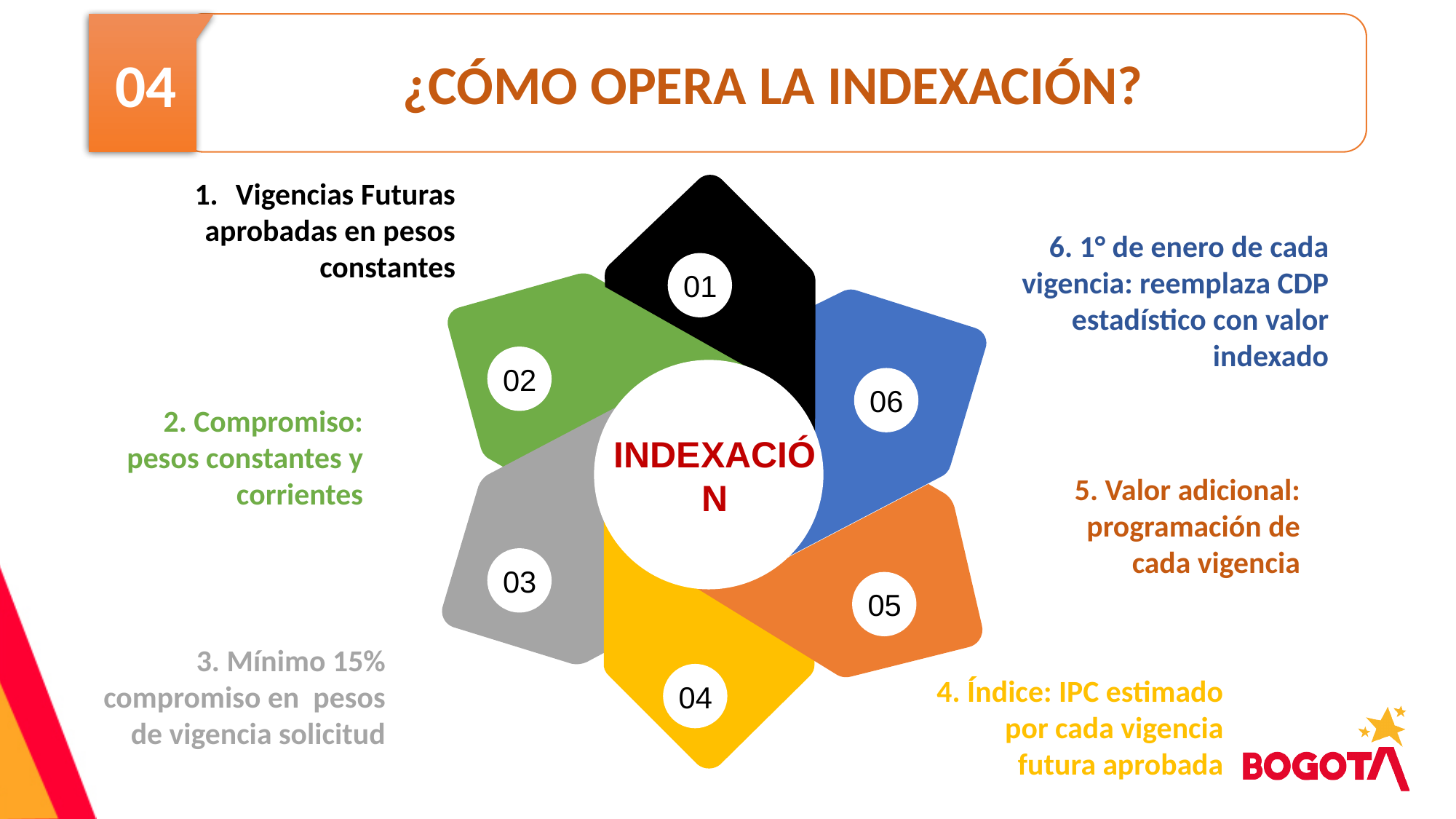

04
¿CÓMO OPERA LA INDEXACIÓN?
Vigencias Futuras aprobadas en pesos constantes

6. 1° de enero de cada vigencia: reemplaza CDP estadístico con valor indexado

01

02

06
2. Compromiso: pesos constantes y corrientes
INDEXACIÓN
5. Valor adicional: programación de cada vigencia

03

05
3. Mínimo 15% compromiso en  pesos de vigencia solicitud

4. Índice: IPC estimado por cada vigencia futura aprobada
04